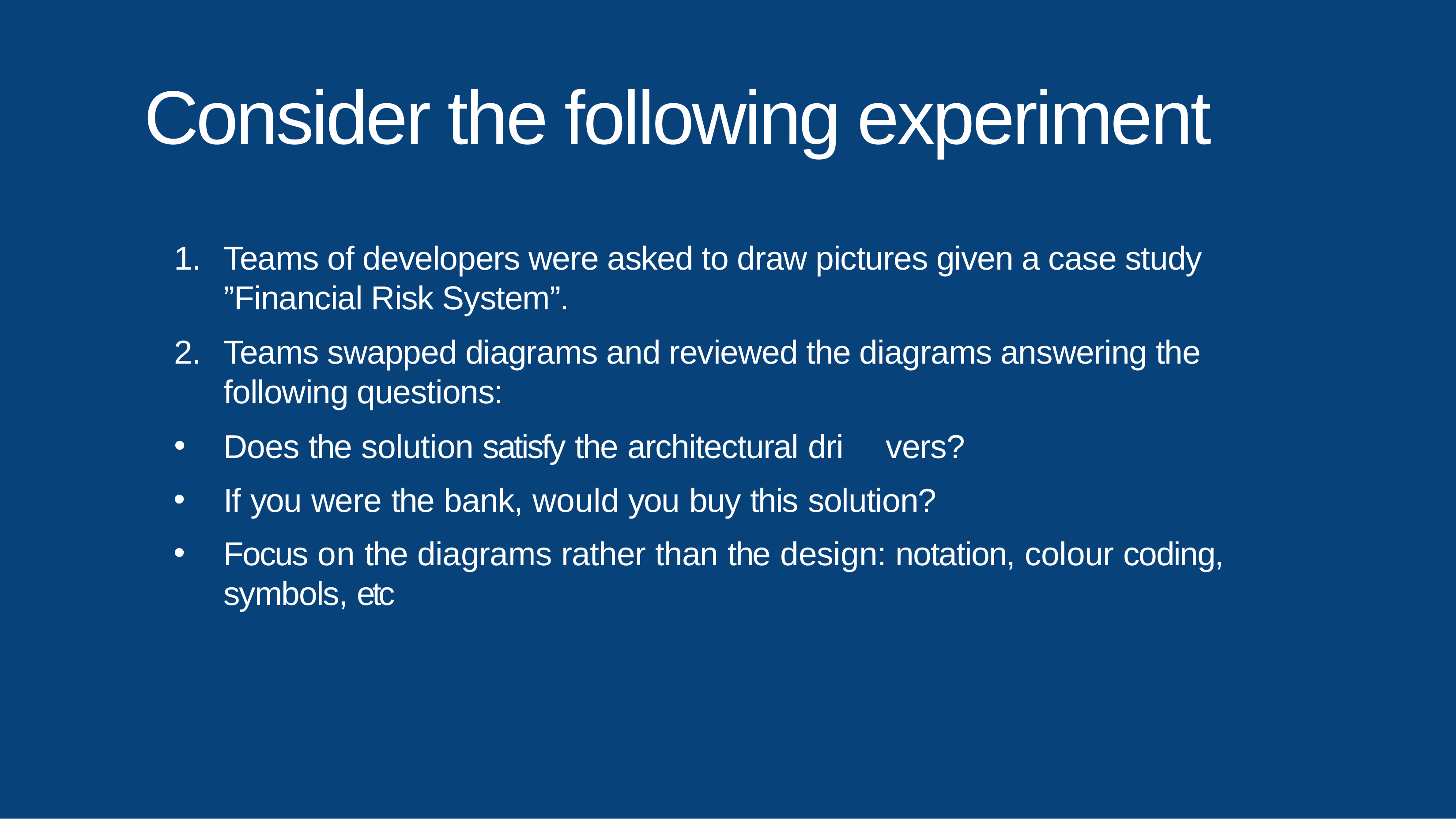

# Consider the following experiment
Teams of developers were asked to draw pictures given a case study ”Financial Risk System”.
Teams swapped diagrams and reviewed the diagrams answering the following questions:
Does the solution satisfy the architectural dri	vers?
If you were the bank, would you buy this solution?
Focus on the diagrams rather than the design: notation, colour coding, symbols, etc